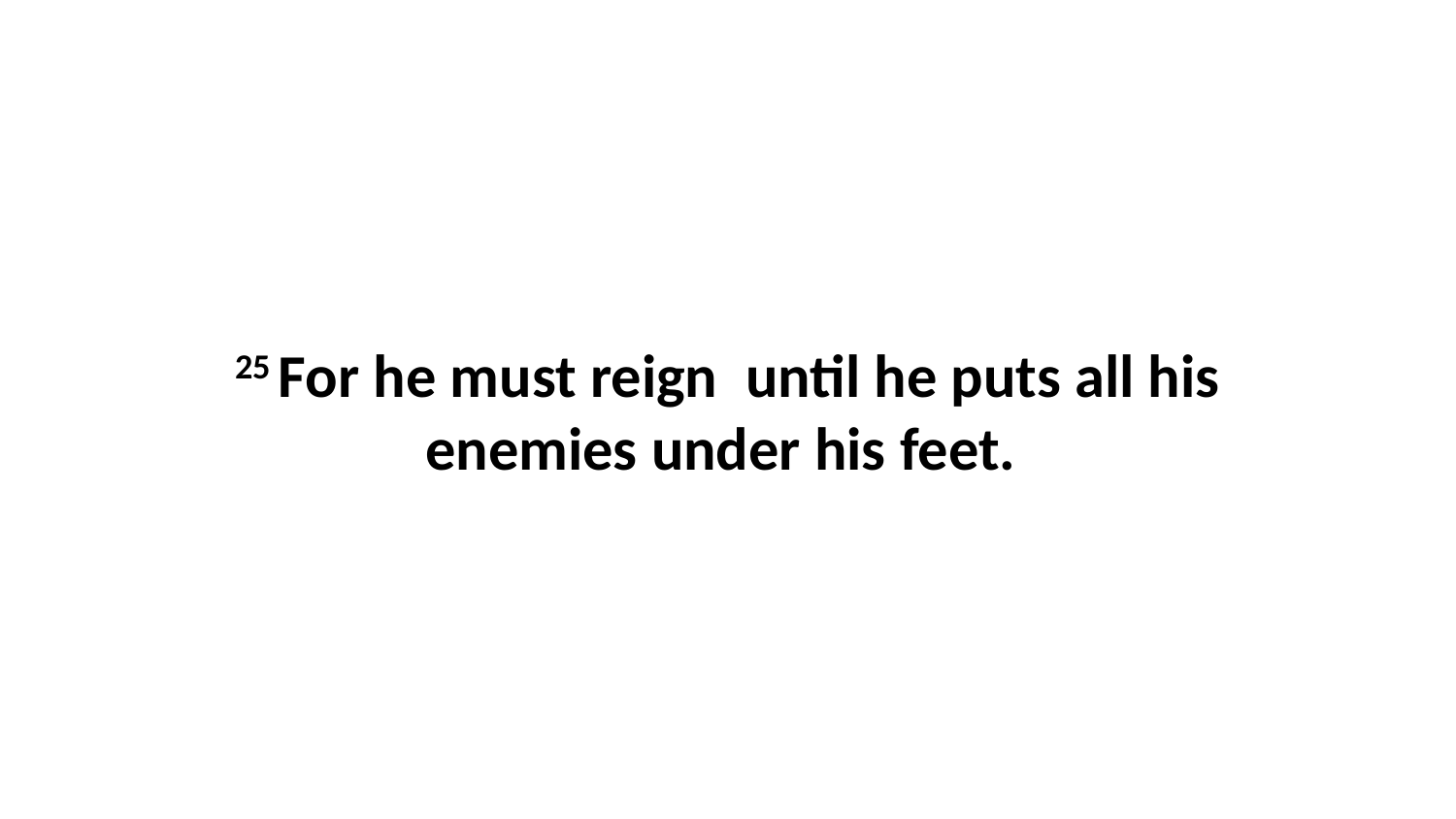

25 For he must reign  until he puts all his enemies under his feet.